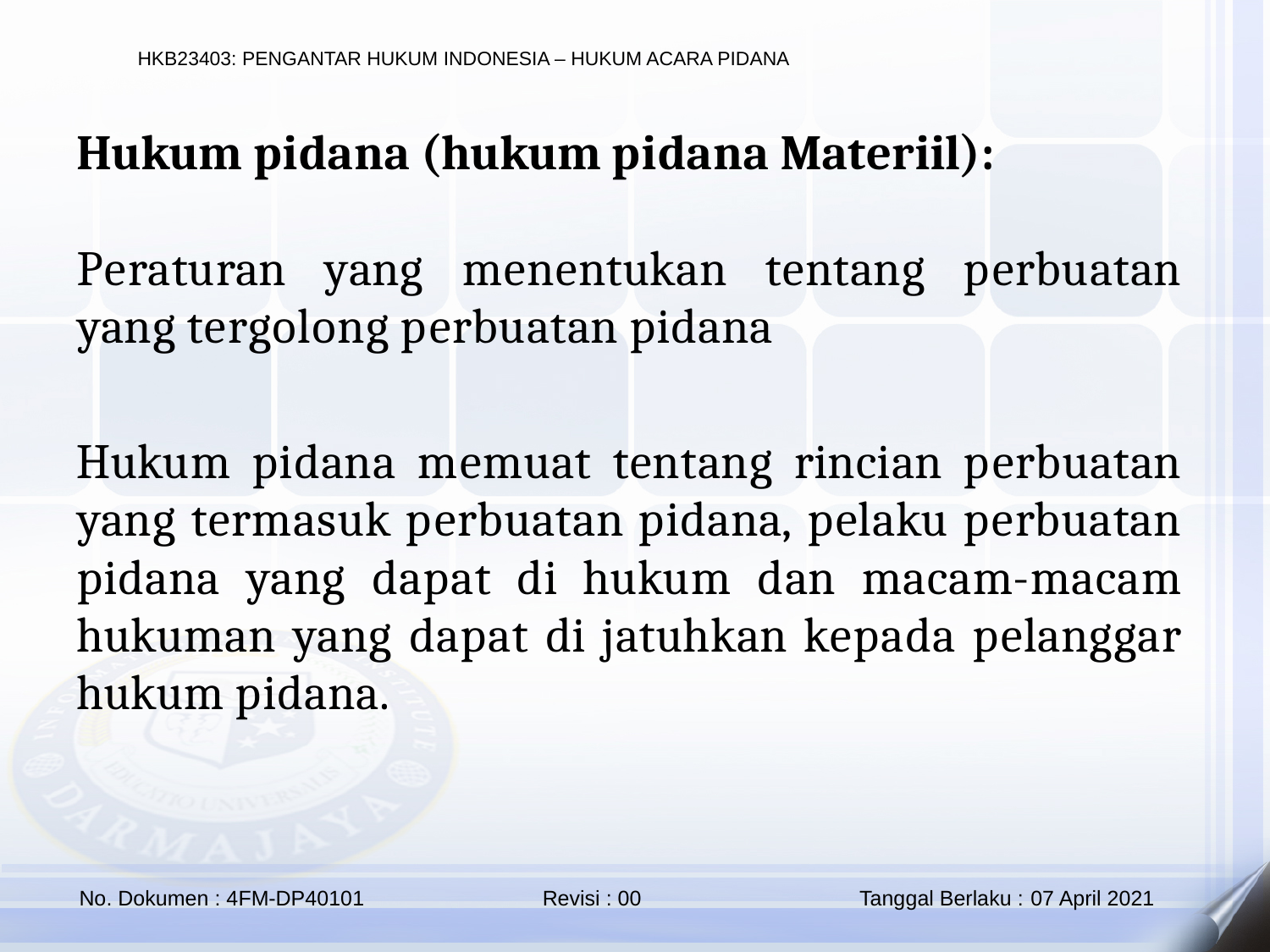

Hukum pidana (hukum pidana Materiil):

Peraturan yang menentukan tentang perbuatan yang tergolong perbuatan pidana

Hukum pidana memuat tentang rincian perbuatan yang termasuk perbuatan pidana, pelaku perbuatan pidana yang dapat di hukum dan macam-macam hukuman yang dapat di jatuhkan kepada pelanggar hukum pidana.